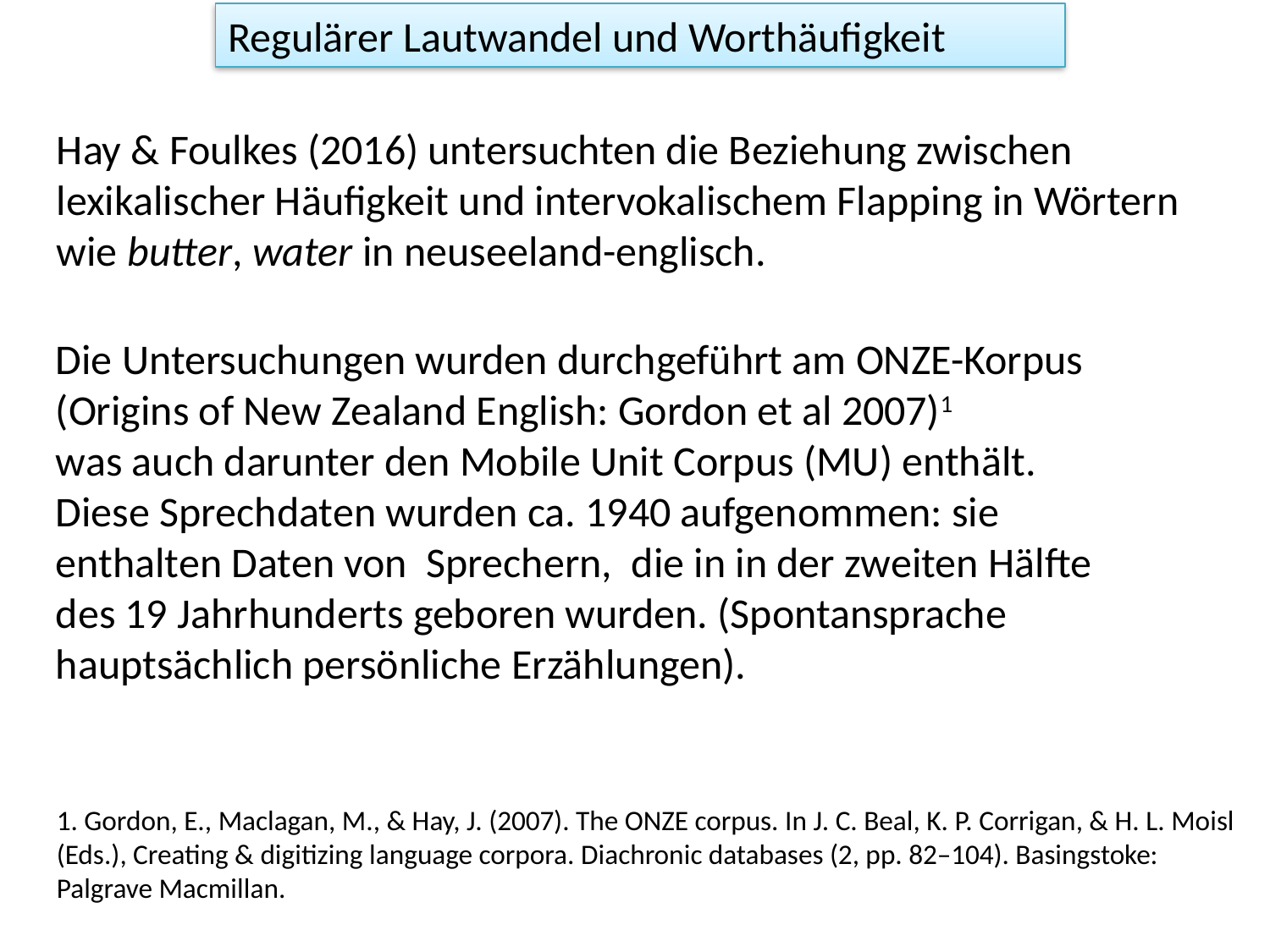

Regulärer Lautwandel und Worthäufigkeit
Hay & Foulkes (2016) untersuchten die Beziehung zwischen lexikalischer Häufigkeit und intervokalischem Flapping in Wörtern wie butter, water in neuseeland-englisch.
Die Untersuchungen wurden durchgeführt am ONZE-Korpus
(Origins of New Zealand English: Gordon et al 2007)1
was auch darunter den Mobile Unit Corpus (MU) enthält. Diese Sprechdaten wurden ca. 1940 aufgenommen: sie enthalten Daten von  Sprechern,  die in in der zweiten Hälfte des 19 Jahrhunderts geboren wurden. (Spontansprache hauptsächlich persönliche Erzählungen).
1. Gordon, E., Maclagan, M., & Hay, J. (2007). The ONZE corpus. In J. C. Beal, K. P. Corrigan, & H. L. Moisl (Eds.), Creating & digitizing language corpora. Diachronic databases (2, pp. 82–104). Basingstoke: Palgrave Macmillan.